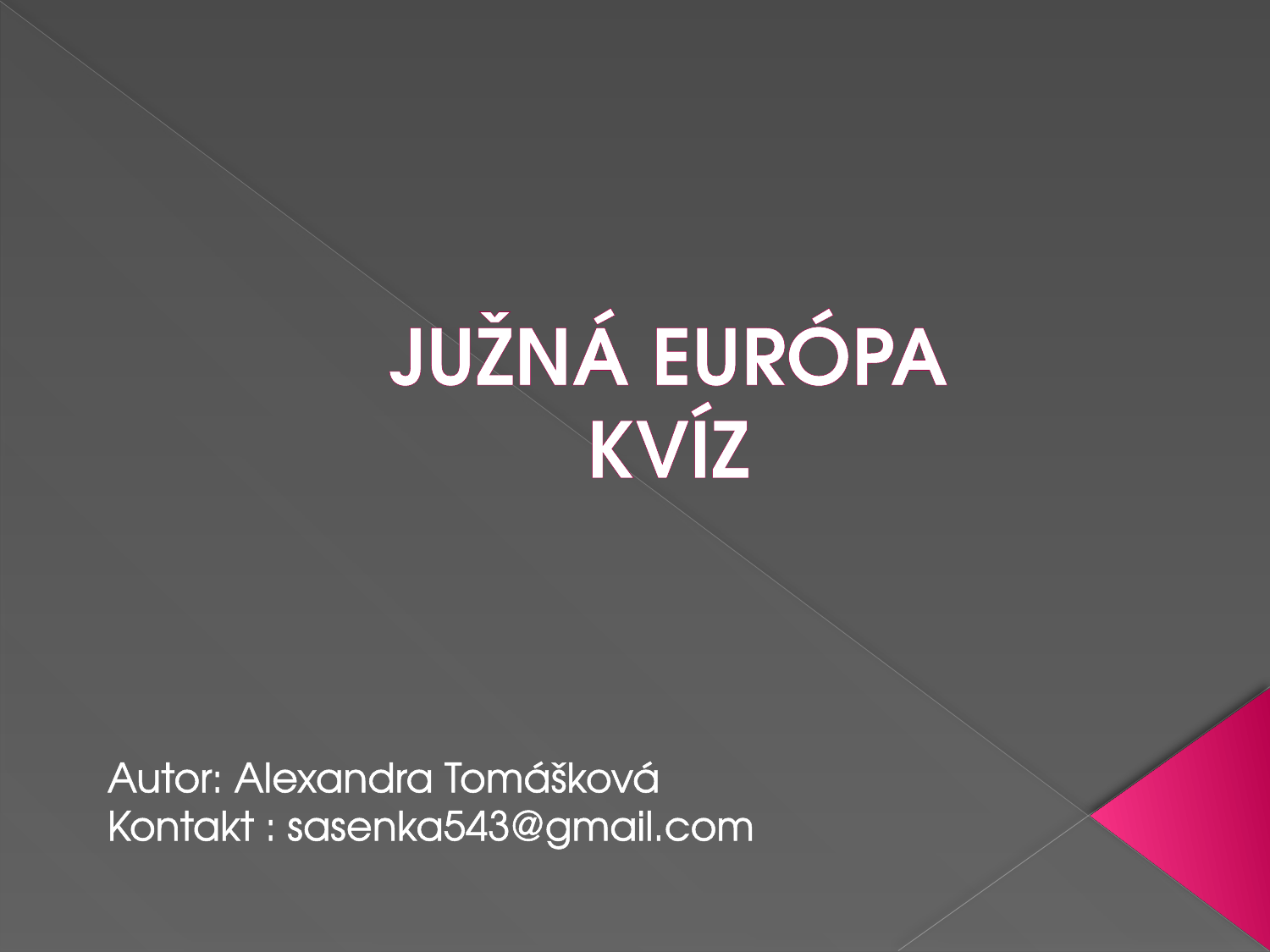

# JUŽNÁ EURÓPA KVÍZ
Autor: Alexandra Tomášková
Kontakt : sasenka543@gmail.com